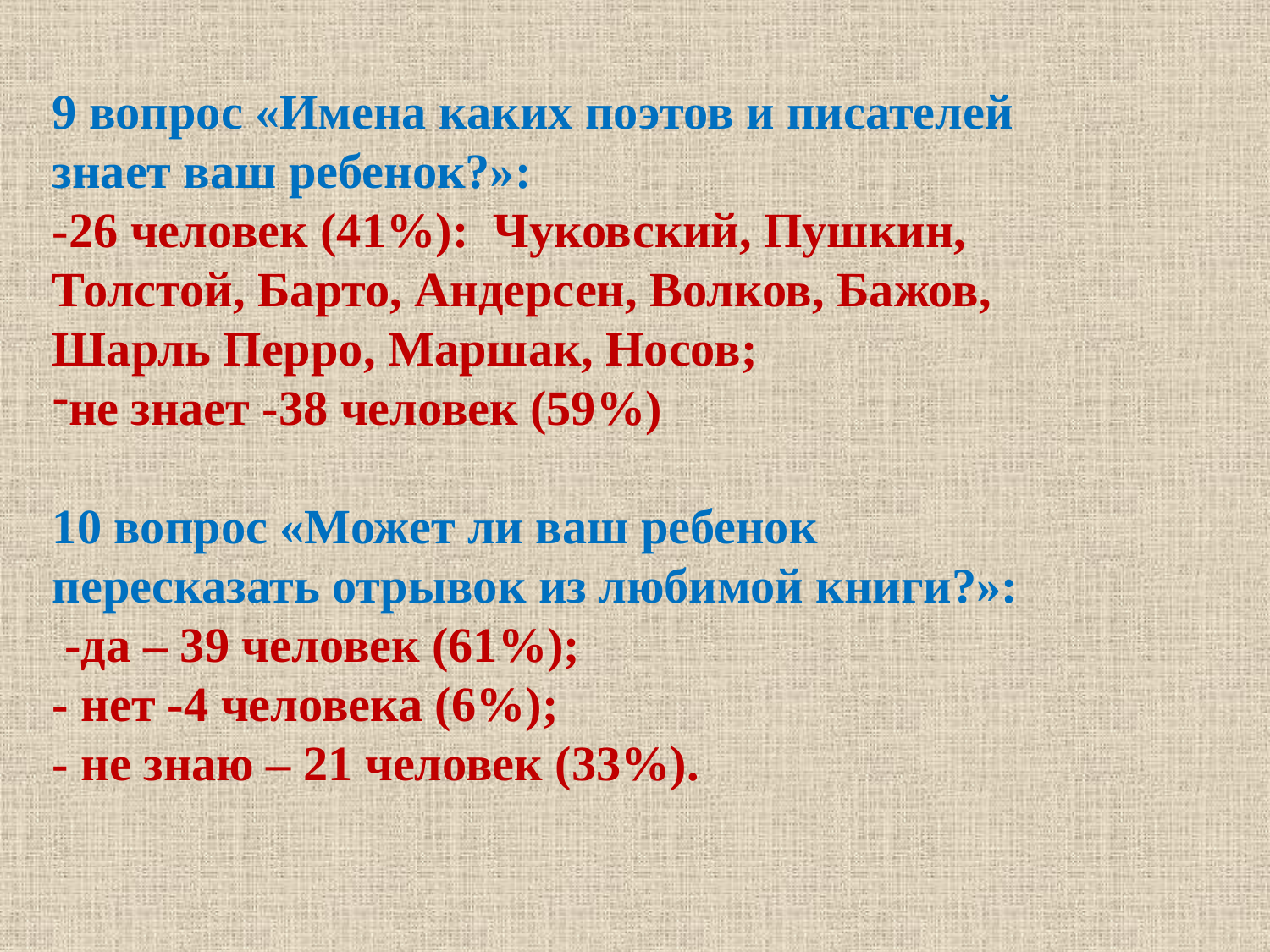

9 вопрос «Имена каких поэтов и писателей знает ваш ребенок?»:
-26 человек (41%):  Чуковский, Пушкин, Толстой, Барто, Андерсен, Волков, Бажов, Шарль Перро, Маршак, Носов;
не знает -38 человек (59%)

10 вопрос «Может ли ваш ребенок пересказать отрывок из любимой книги?»:
 -да – 39 человек (61%);
- нет -4 человека (6%);
- не знаю – 21 человек (33%).